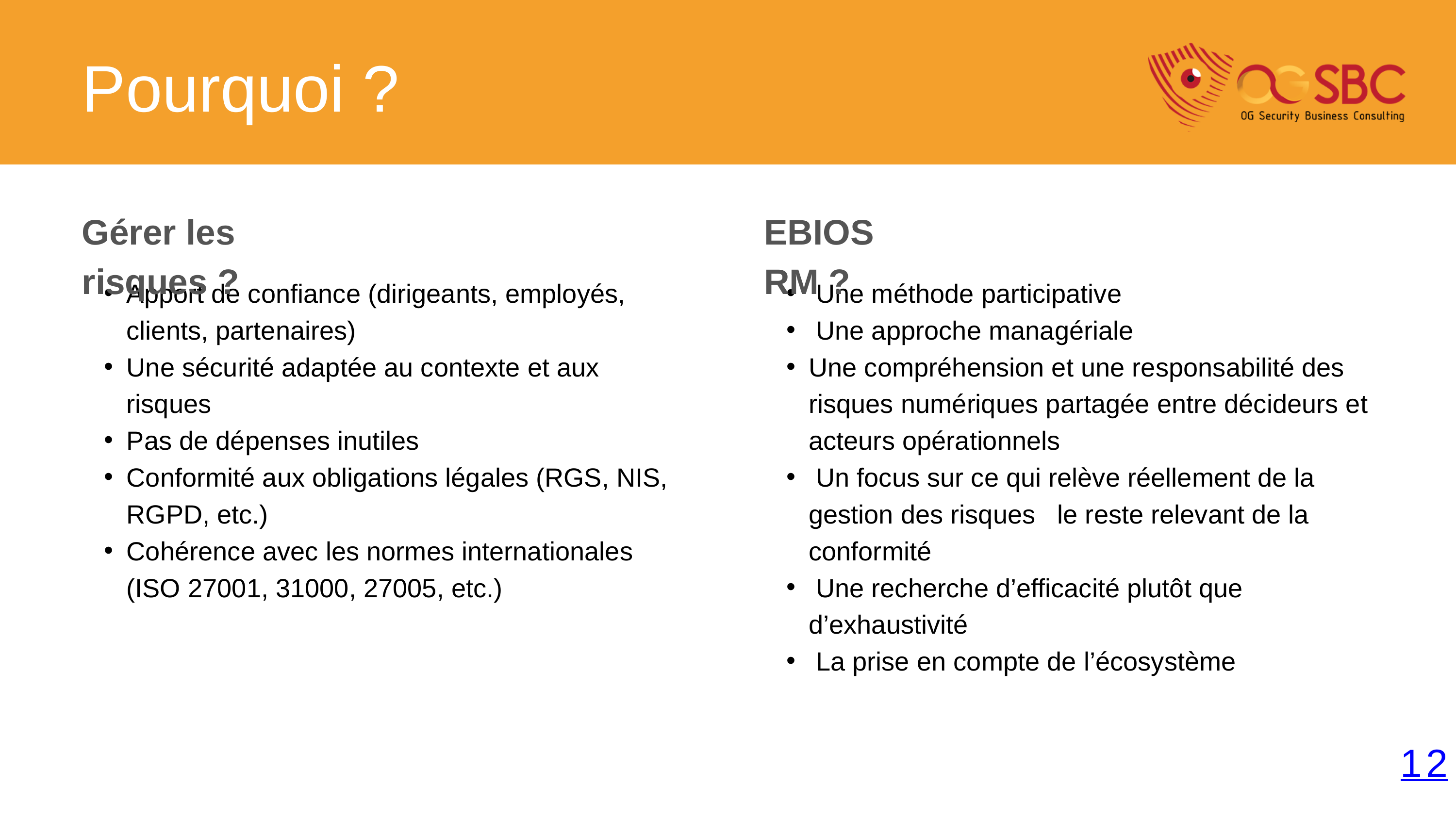

Pourquoi ?

Gérer les risques ?
EBIOS RM ?
Apport de confiance (dirigeants, employés, clients, partenaires)
Une sécurité adaptée au contexte et aux risques
Pas de dépenses inutiles
Conformité aux obligations légales (RGS, NIS, RGPD, etc.)
Cohérence avec les normes internationales (ISO 27001, 31000, 27005, etc.)
 Une méthode participative
 Une approche managériale
Une compréhension et une responsabilité des risques numériques partagée entre décideurs et acteurs opérationnels
 Un focus sur ce qui relève réellement de la gestion des risques   le reste relevant de la conformité
 Une recherche d’efficacité plutôt que d’exhaustivité
 La prise en compte de l’écosystème
12